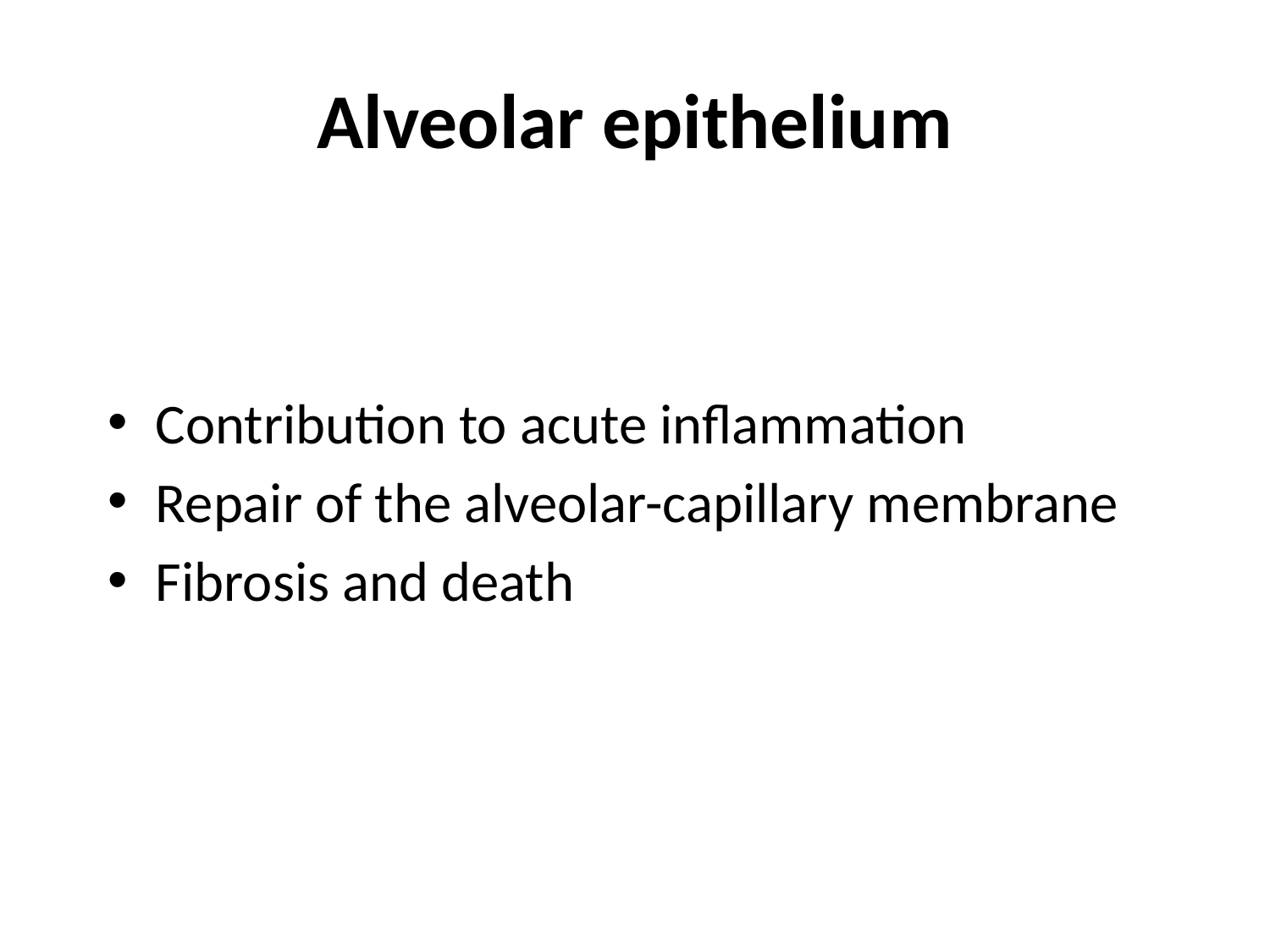

# Alveolar epithelium
Contribution to acute inflammation
Repair of the alveolar-capillary membrane
Fibrosis and death